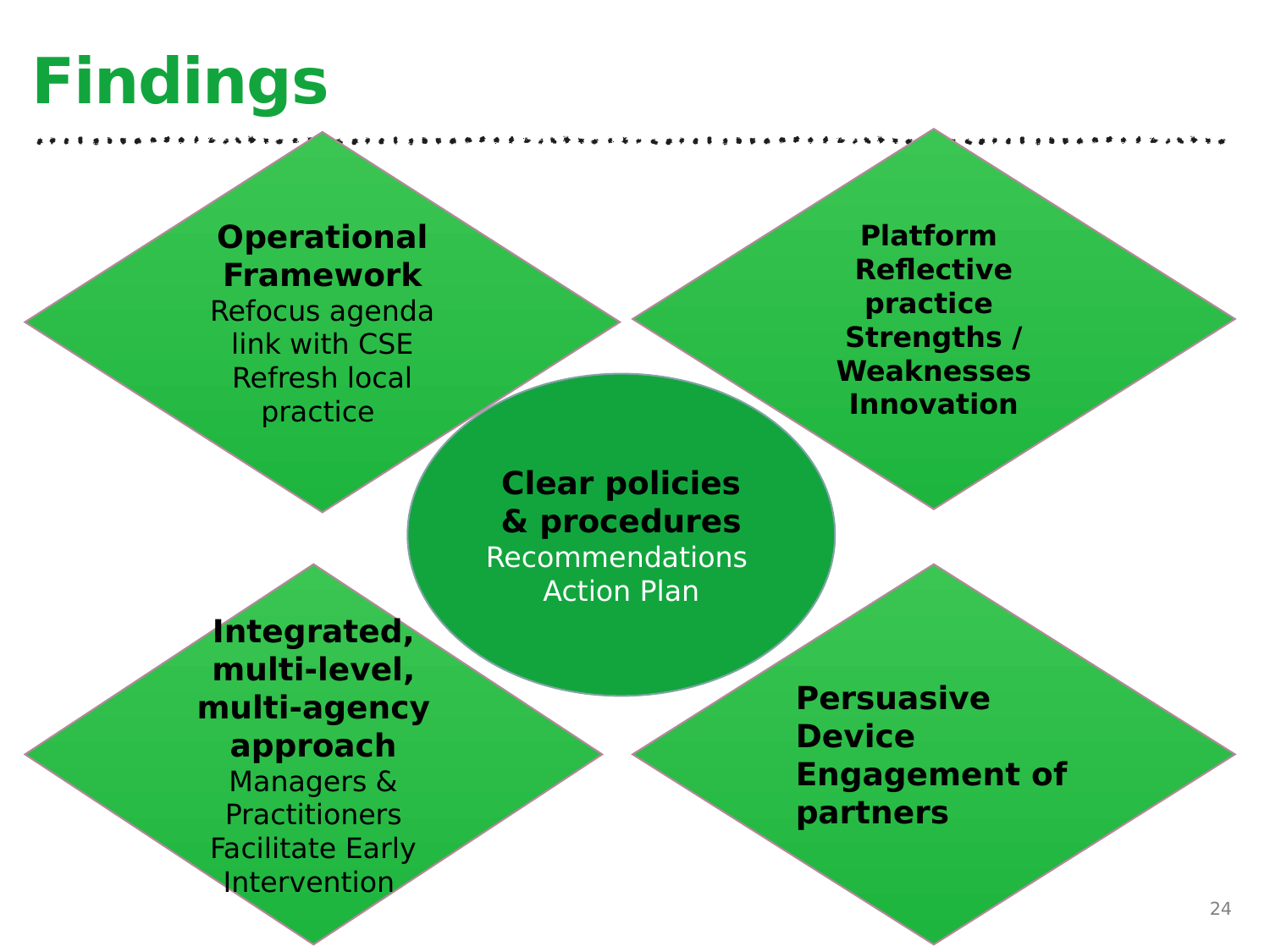

# Findings

Integrated, multi-level, multi-agency approach
Managers & Practitioners

Persuasive Device
Keen engagement of partners

Platform
Reflective practice
Strengths / Weaknesses
Innovation
Operational Framework
Refocus agenda link with CSE
Refresh local practice
Clear policies & procedures
Recommendations
Action Plan
Integrated, multi-level, multi-agency approach
Managers & Practitioners
Facilitate Early Intervention
Persuasive Device
Engagement of partners
24